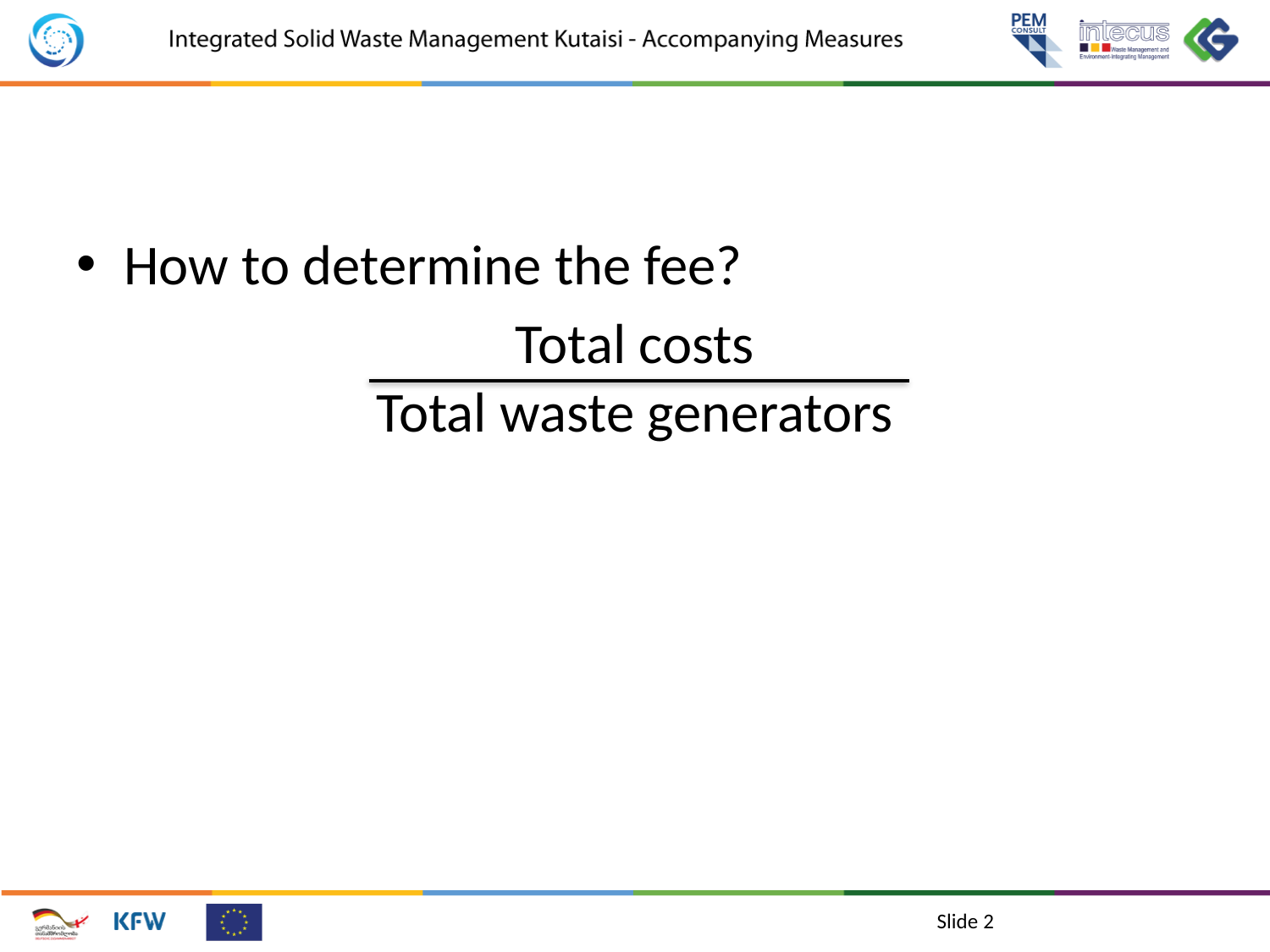

#
How to determine the fee?
Total costs
Total waste generators